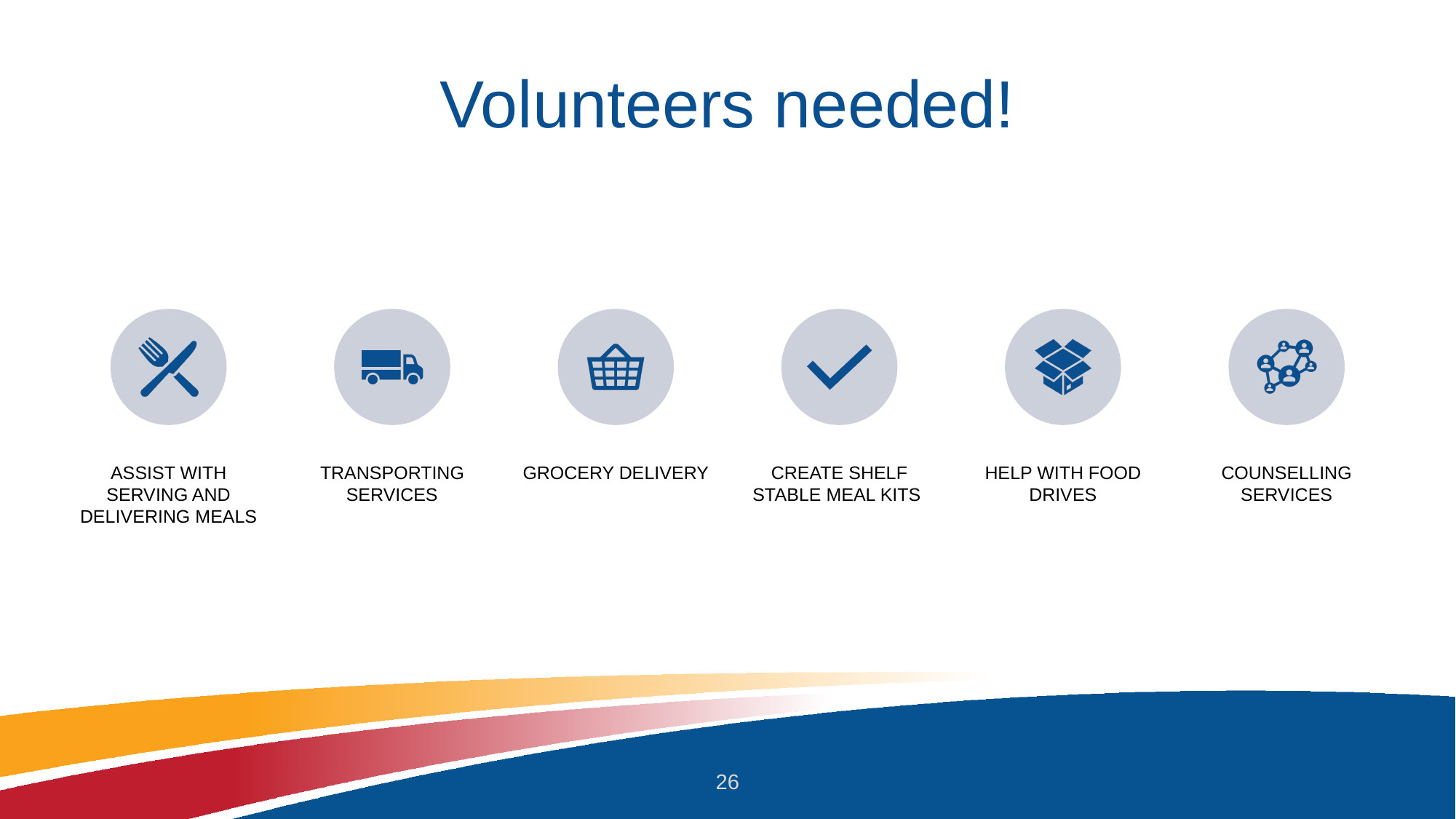

# Volunteers needed!
Assist with serving and delivering meals
Transporting services
Grocery delivery
Create shelf stable meal kits
Help with food drives
Counselling services
26